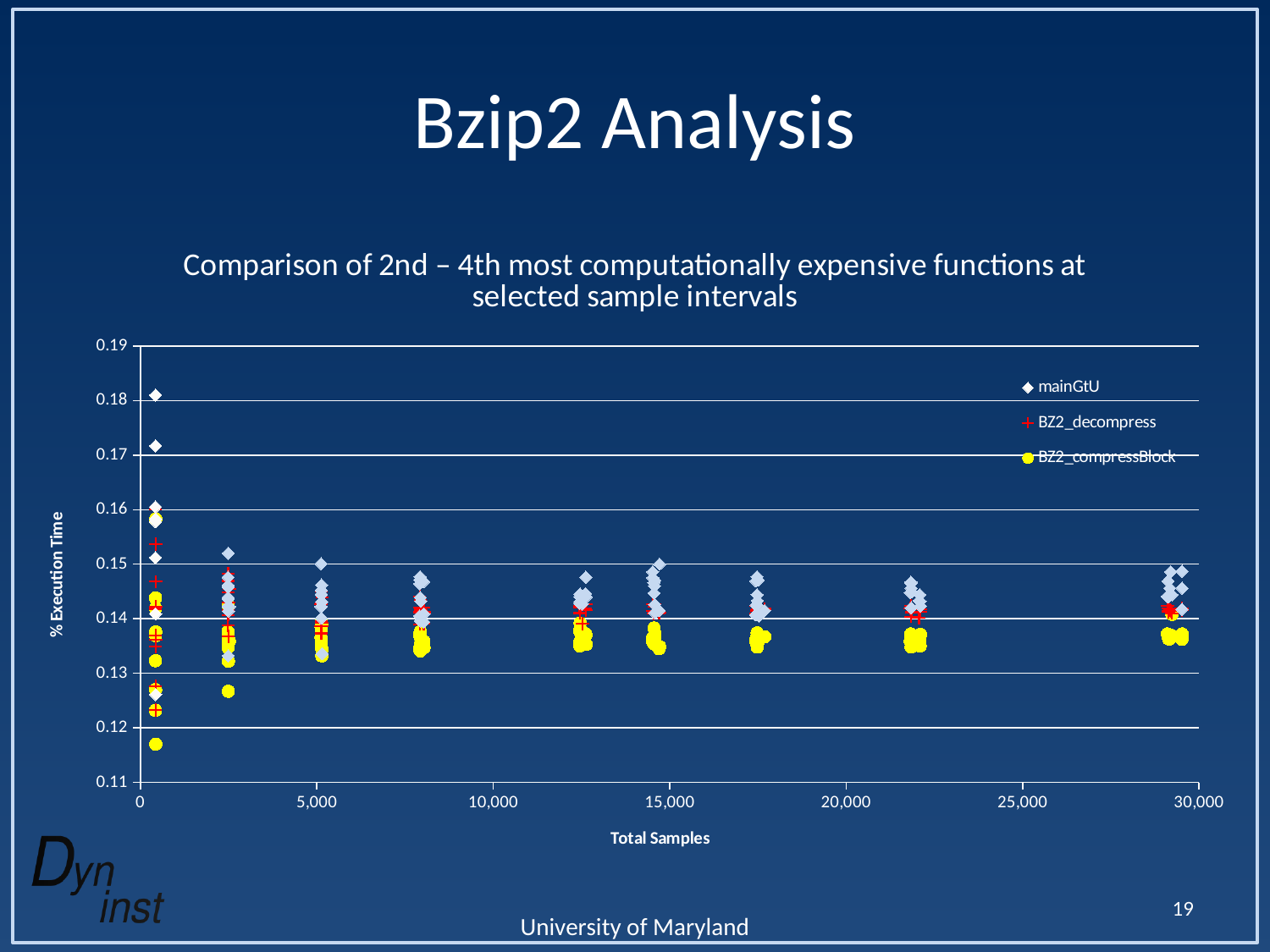

# Bzip2 Analysis

### Chart: Comparison of 2nd – 4th most computationally expensive functions at selected sample intervals

| Category |  |  |  |  |  |  |  |  |  |  |  |  |  |  |  |  |  |  |  |  |  |  |  |  |  |  |  |
|---|---|---|---|---|---|---|---|---|---|---|---|---|---|---|---|---|---|---|---|---|---|---|---|---|---|---|---|
19